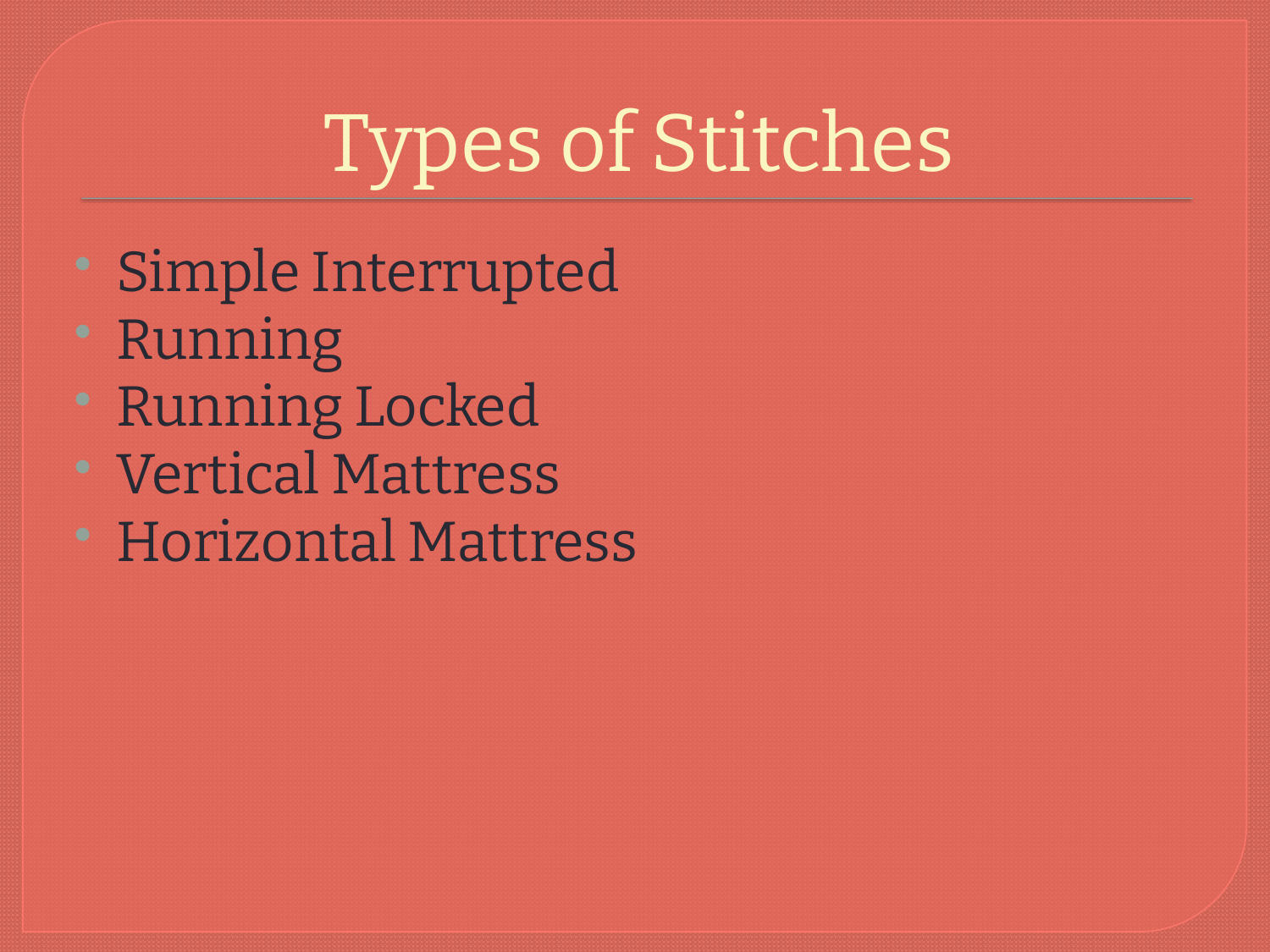

# Types of Stitches
Simple Interrupted
Running
Running Locked
Vertical Mattress
Horizontal Mattress